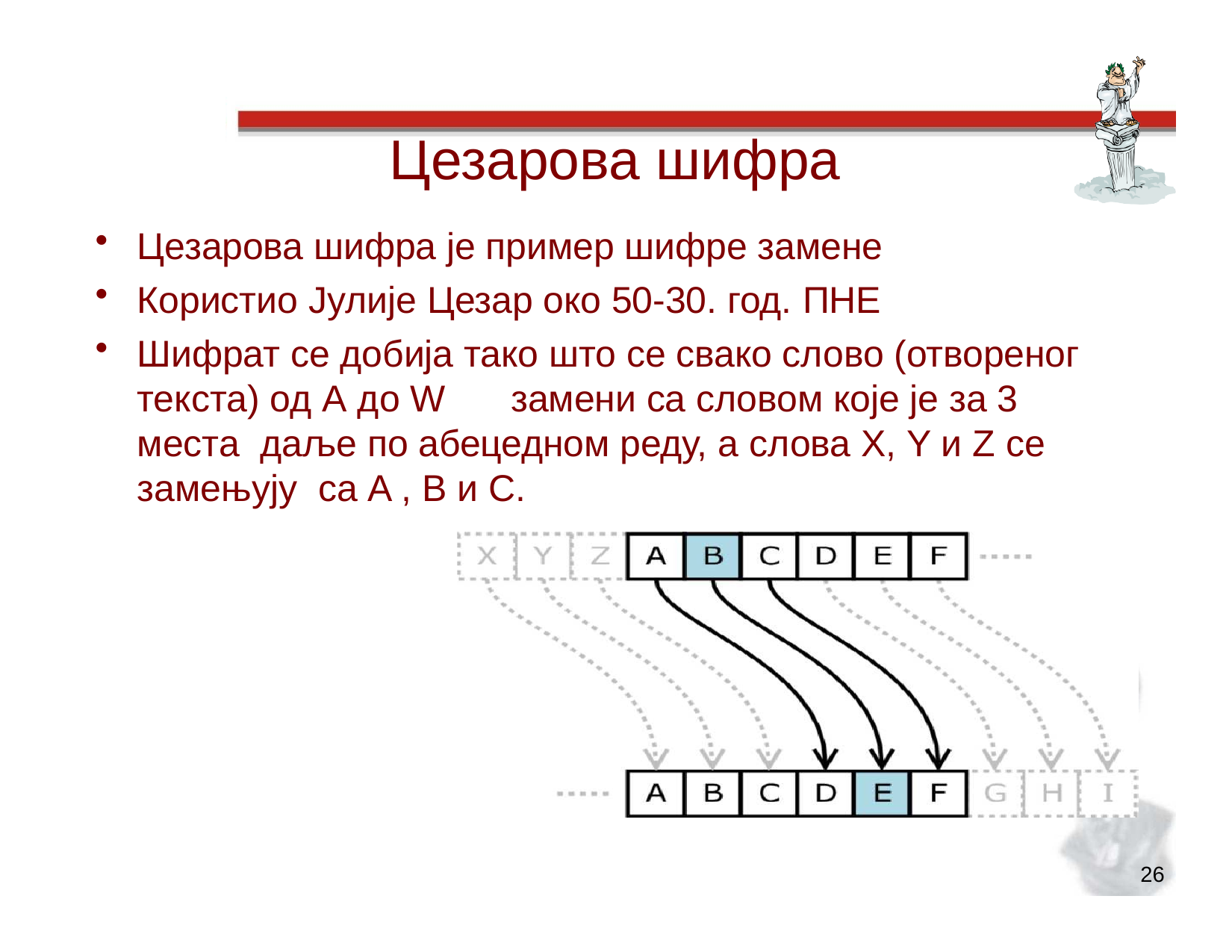

# Цезарова шифра
Цезарова шифра је пример шифре замене
Користио Јулије Цезар око 50-30. год. ПНЕ
Шифрат се добија тако што се свако слово (отвореног  текста) од A до W	замени са словом које је за 3 места  даље по абецедном реду, a слова X, Y и Z се замењују  са A , B и C.

26